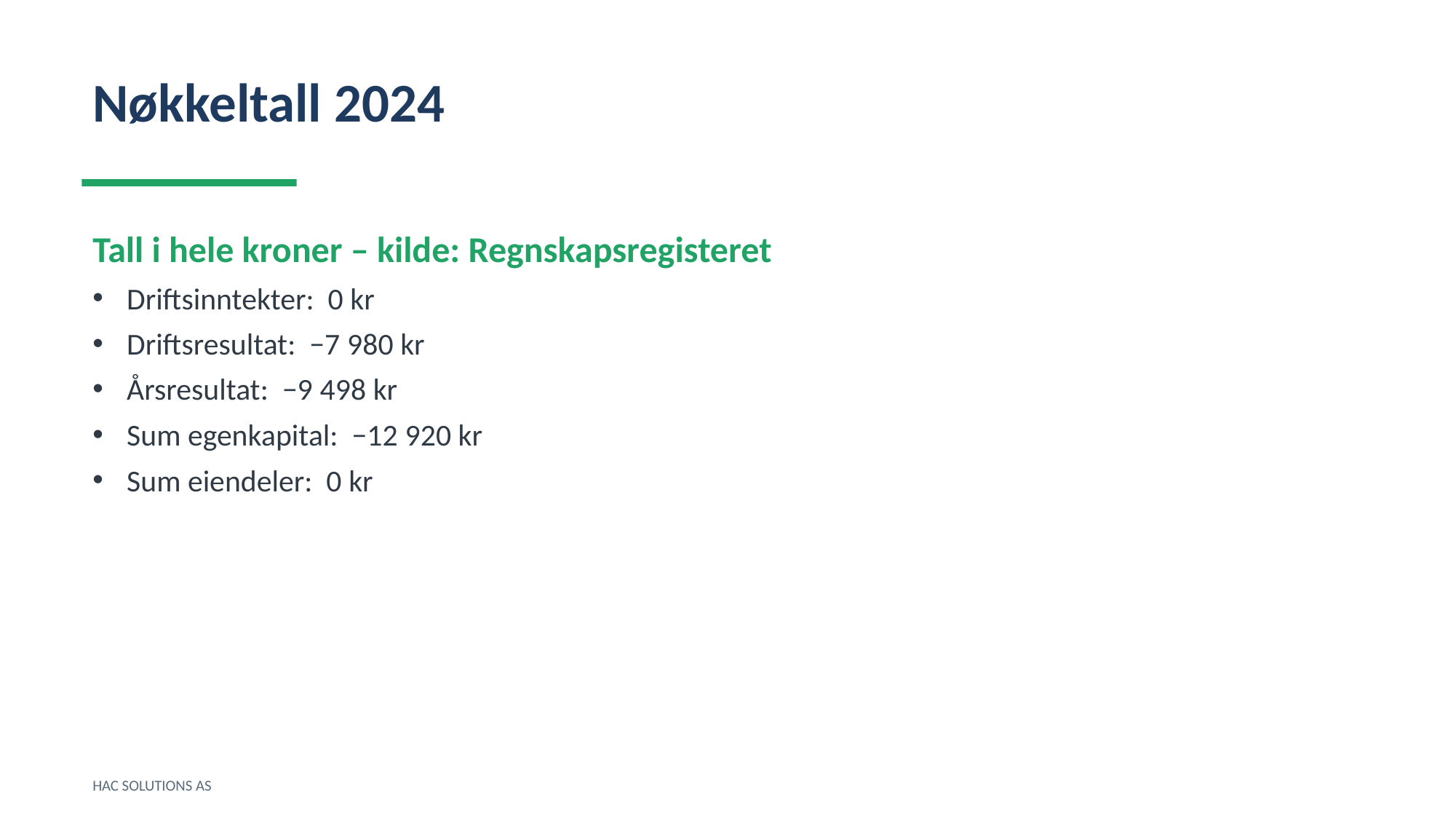

Nøkkeltall 2024

Tall i hele kroner – kilde: Regnskapsregisteret
Driftsinntekter:  0 kr
Driftsresultat:  −7 980 kr
Årsresultat:  −9 498 kr
Sum egenkapital:  −12 920 kr
Sum eiendeler:  0 kr
HAC SOLUTIONS AS